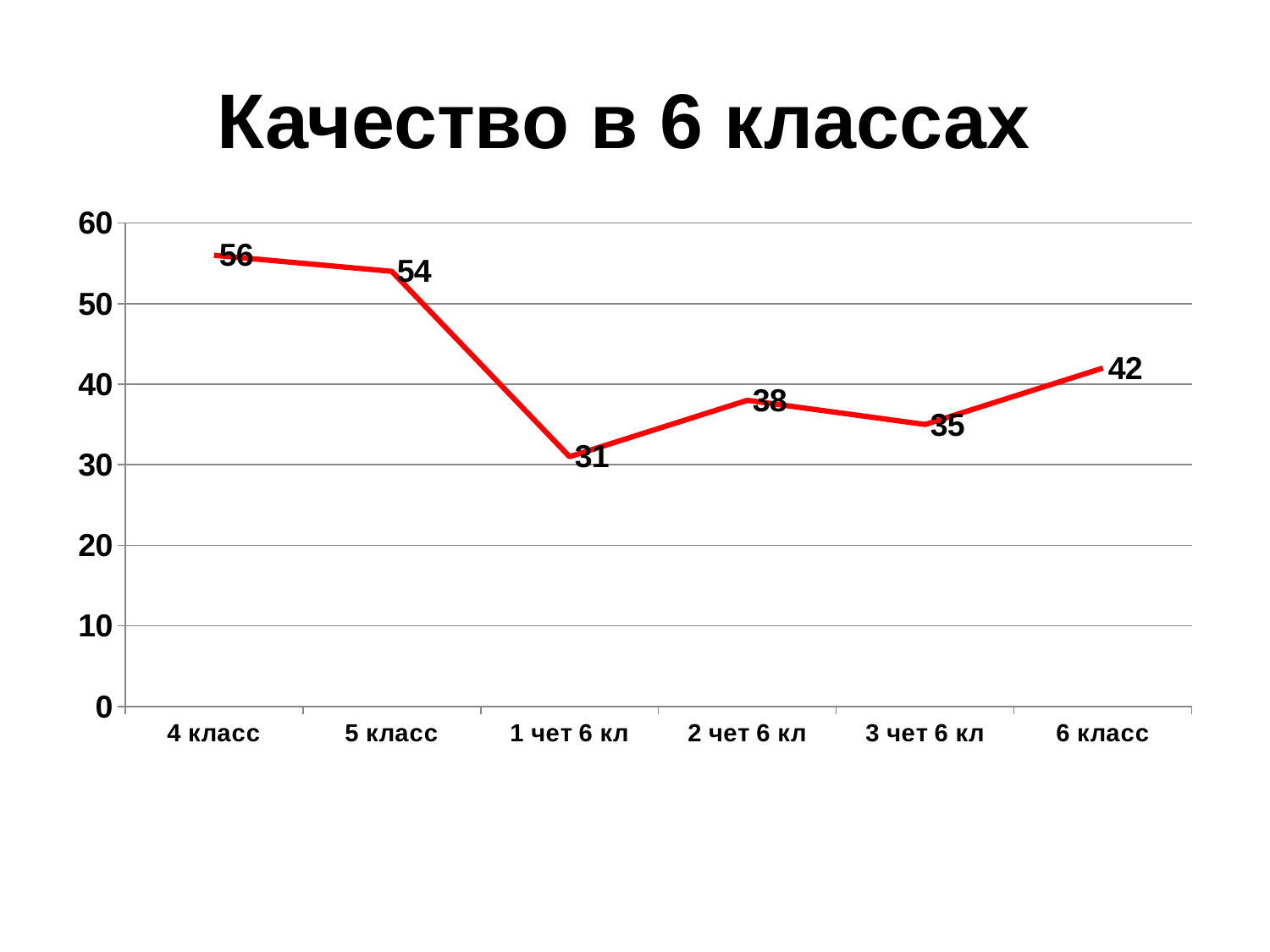

# Качество в 6 классах

### Chart

| Category | Ряд 1 |
|---|---|
| 4 класс | 56.0 |
| 5 класс | 54.0 |
| 1 чет 6 кл | 31.0 |
| 2 чет 6 кл | 38.0 |
| 3 чет 6 кл | 35.0 |
| 6 класс | 42.0 |